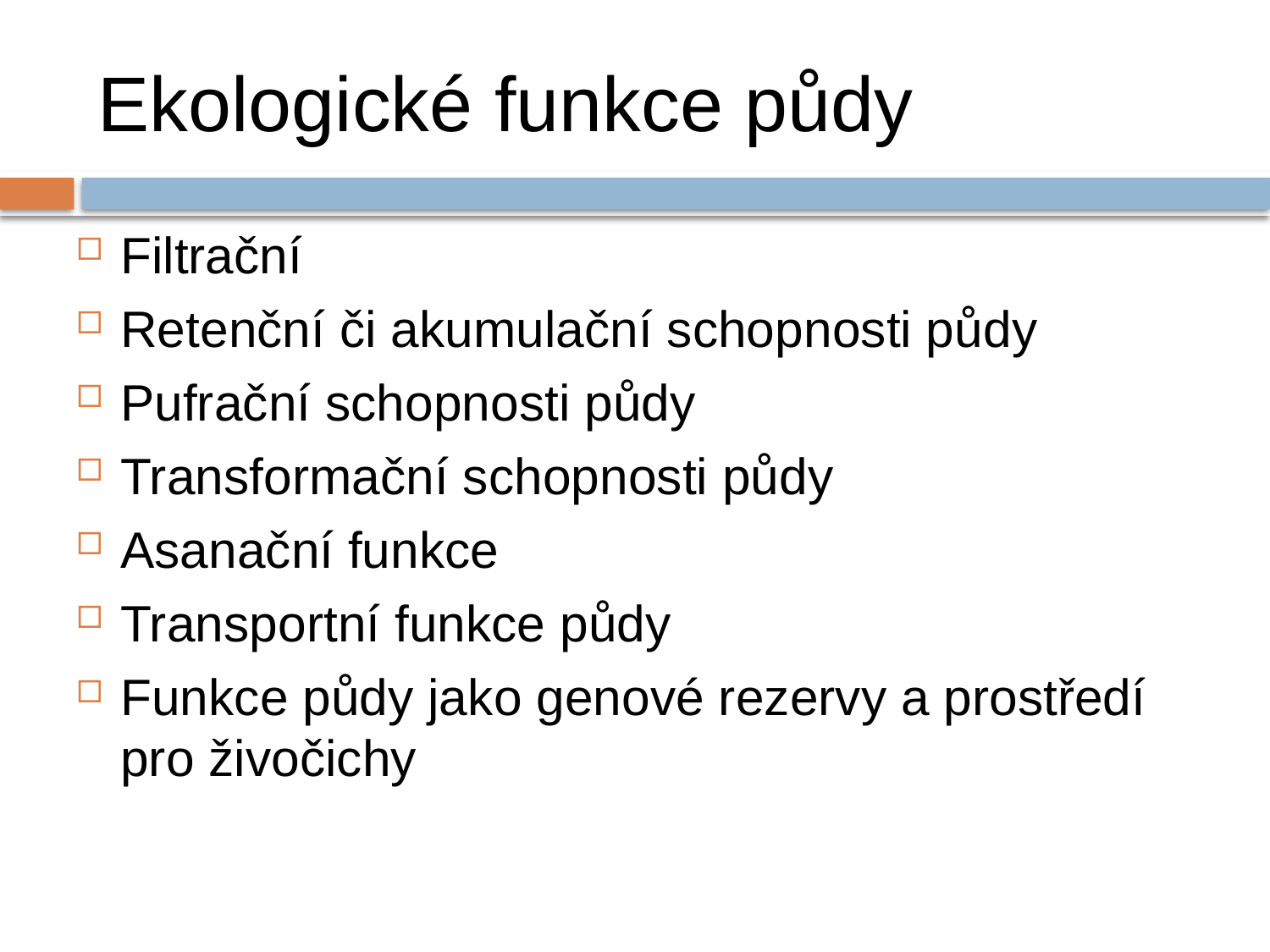

# Ekologické funkce půdy
Filtrační
Retenční či akumulační schopnosti půdy
Pufrační schopnosti půdy
Transformační schopnosti půdy
Asanační funkce
Transportní funkce půdy
Funkce půdy jako genové rezervy a prostředí pro živočichy